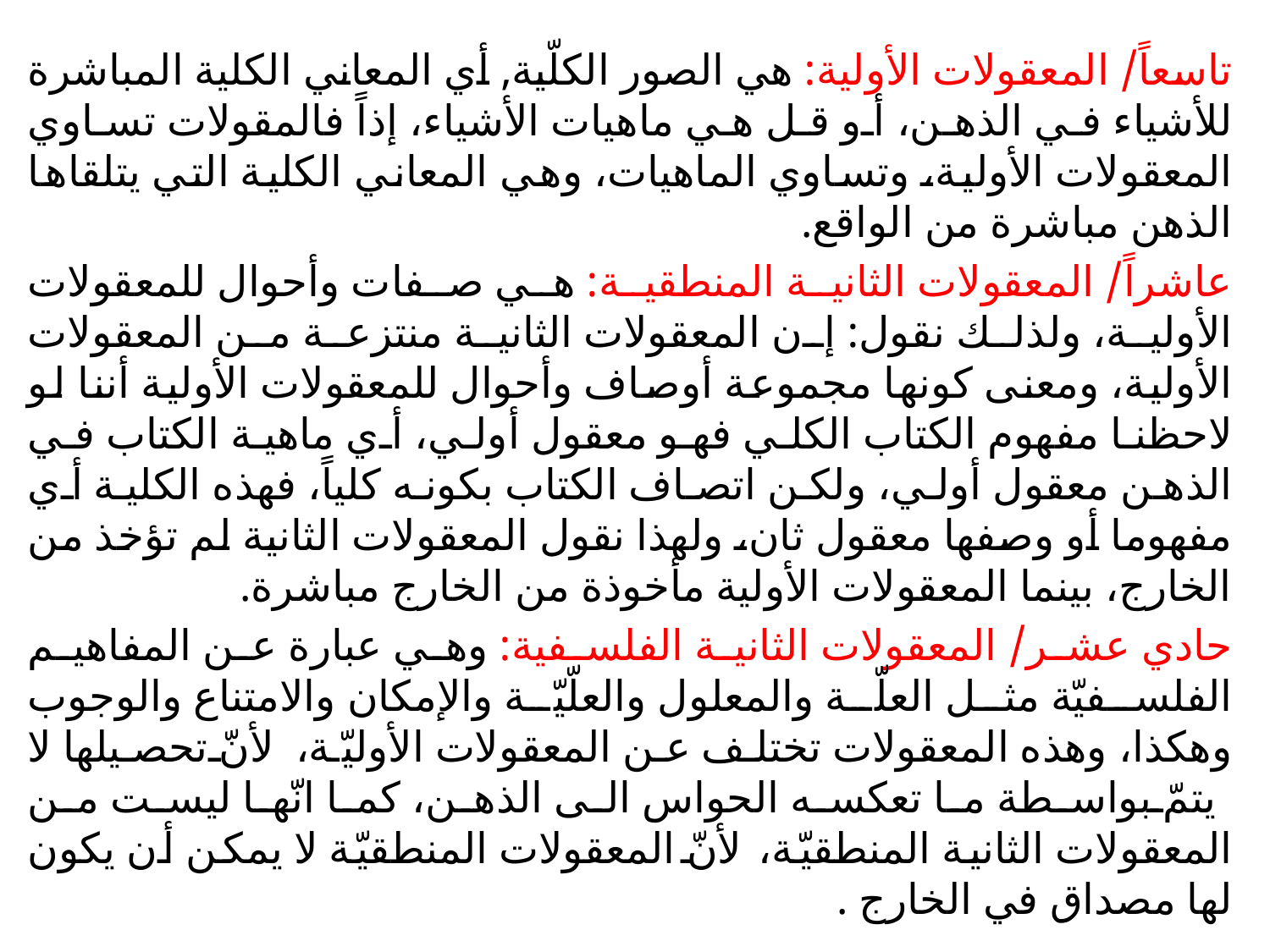

تاسعاً/ المعقولات الأولية: هي الصور الكلّية, أي المعاني الكلية المباشرة للأشياء في الذهن، أو قل هي ماهيات الأشياء، إذاً فالمقولات تساوي المعقولات الأولية، وتساوي الماهيات، وهي المعاني الكلية التي يتلقاها الذهن مباشرة من الواقع.
عاشراً/ المعقولات الثانية المنطقية: هي صفات وأحوال للمعقولات الأولية، ولذلك نقول: إن المعقولات الثانية منتزعة من المعقولات الأولية، ومعنى كونها مجموعة أوصاف وأحوال للمعقولات الأولية أننا لو لاحظنا مفهوم الكتاب الكلي فهو معقول أولي، أي ماهية الكتاب في الذهن معقول أولي، ولكن اتصاف الكتاب بكونه كلياً، فهذه الكلية أي مفهوما أو وصفها معقول ثان، ولهذا نقول المعقولات الثانية لم تؤخذ من الخارج، بينما المعقولات الأولية مأخوذة من الخارج مباشرة.
حادي عشر/ المعقولات الثانية الفلسفية: وهي عبارة عن المفاهيم الفلسفيّة مثل العلّة والمعلول والعلّيّة والإمكان والامتناع والوجوب وهكذا، وهذه المعقولات تختلف عن المعقولات الأوليّة، لأنّ تحصيلها لا يتمّ بواسطة ما تعكسه الحواس الى الذهن، كما انّها ليست من المعقولات الثانية المنطقيّة، لأنّ المعقولات المنطقيّة لا يمكن أن يكون لها مصداق في الخارج .